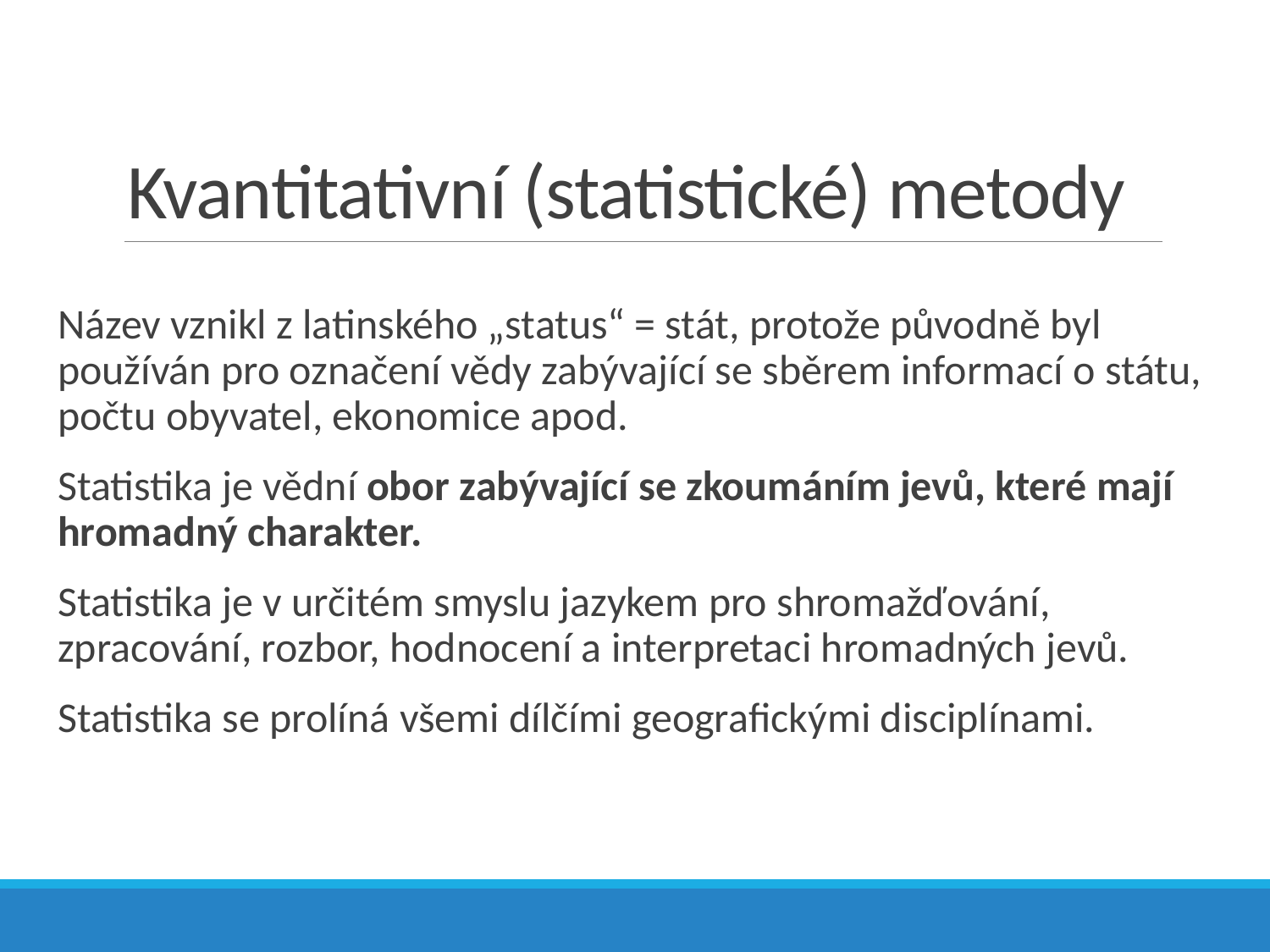

# Kvantitativní (statistické) metody
Název vznikl z latinského „status“ = stát, protože původně byl používán pro označení vědy zabývající se sběrem informací o státu, počtu obyvatel, ekonomice apod.
Statistika je vědní obor zabývající se zkoumáním jevů, které mají hromadný charakter.
Statistika je v určitém smyslu jazykem pro shromažďování, zpracování, rozbor, hodnocení a interpretaci hromadných jevů.
Statistika se prolíná všemi dílčími geografickými disciplínami.